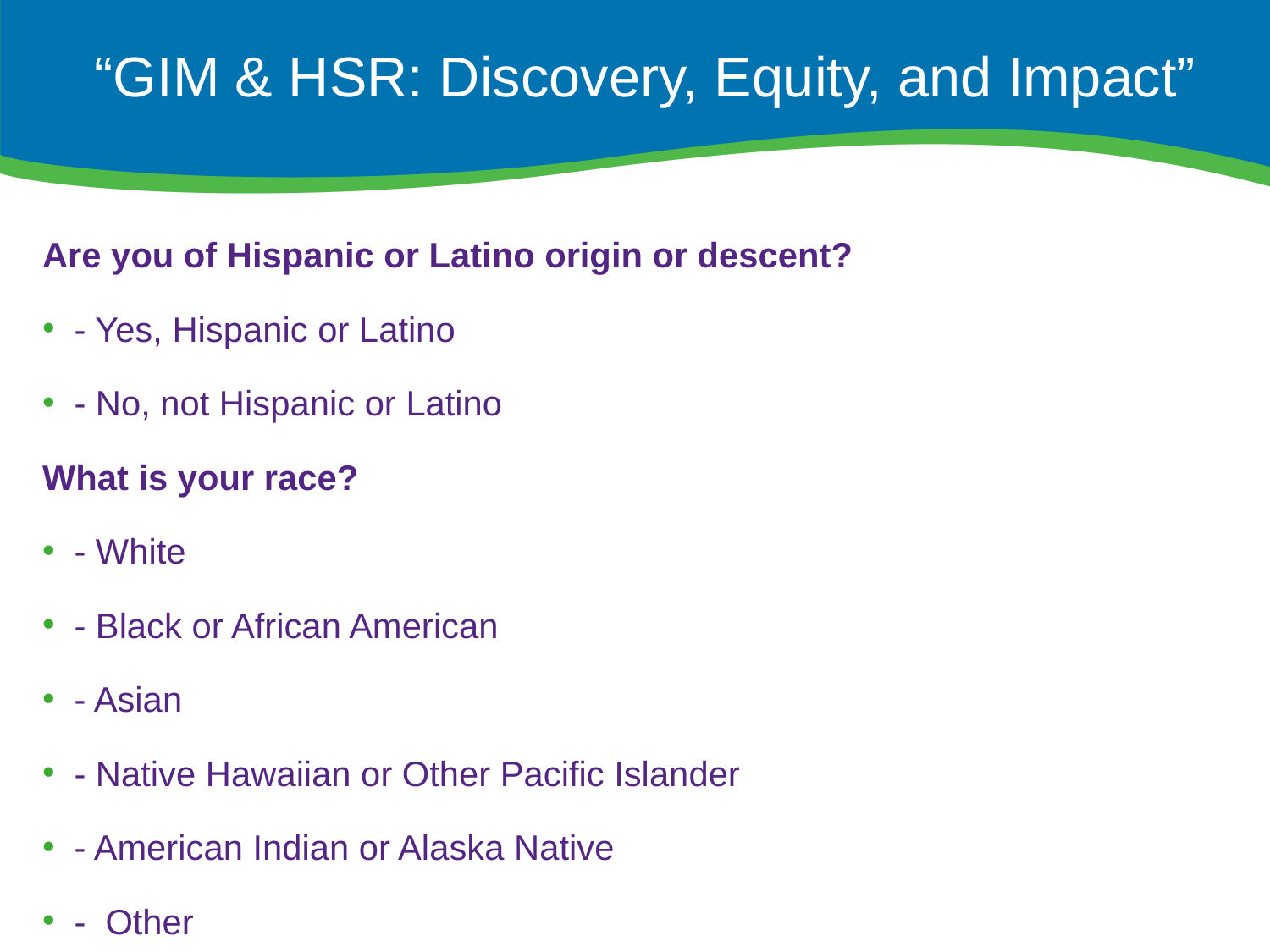

# “GIM & HSR: Discovery, Equity, and Impact”
Are you of Hispanic or Latino origin or descent?
- Yes, Hispanic or Latino
- No, not Hispanic or Latino
What is your race?
- White
- Black or African American
- Asian
- Native Hawaiian or Other Pacific Islander
- American Indian or Alaska Native
-  Other